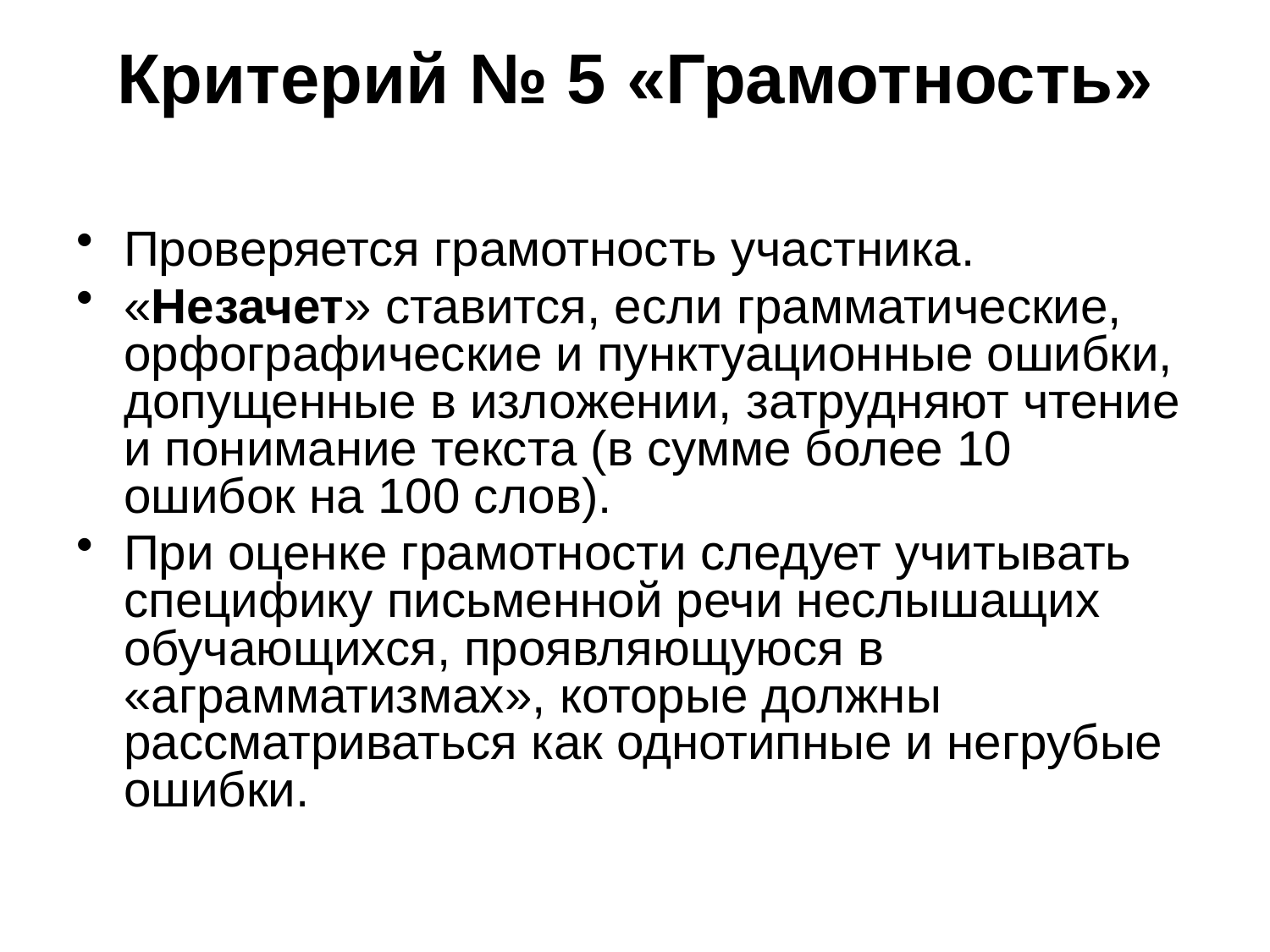

# Критерий № 5 «Грамотность»
Проверяется грамотность участника.
«Незачет» ставится, если грамматические, орфографические и пунктуационные ошибки, допущенные в изложении, затрудняют чтение и понимание текста (в сумме более 10 ошибок на 100 слов).
При оценке грамотности следует учитывать специфику письменной речи неслышащих обучающихся, проявляющуюся в «аграмматизмах», которые должны рассматриваться как однотипные и негрубые ошибки.